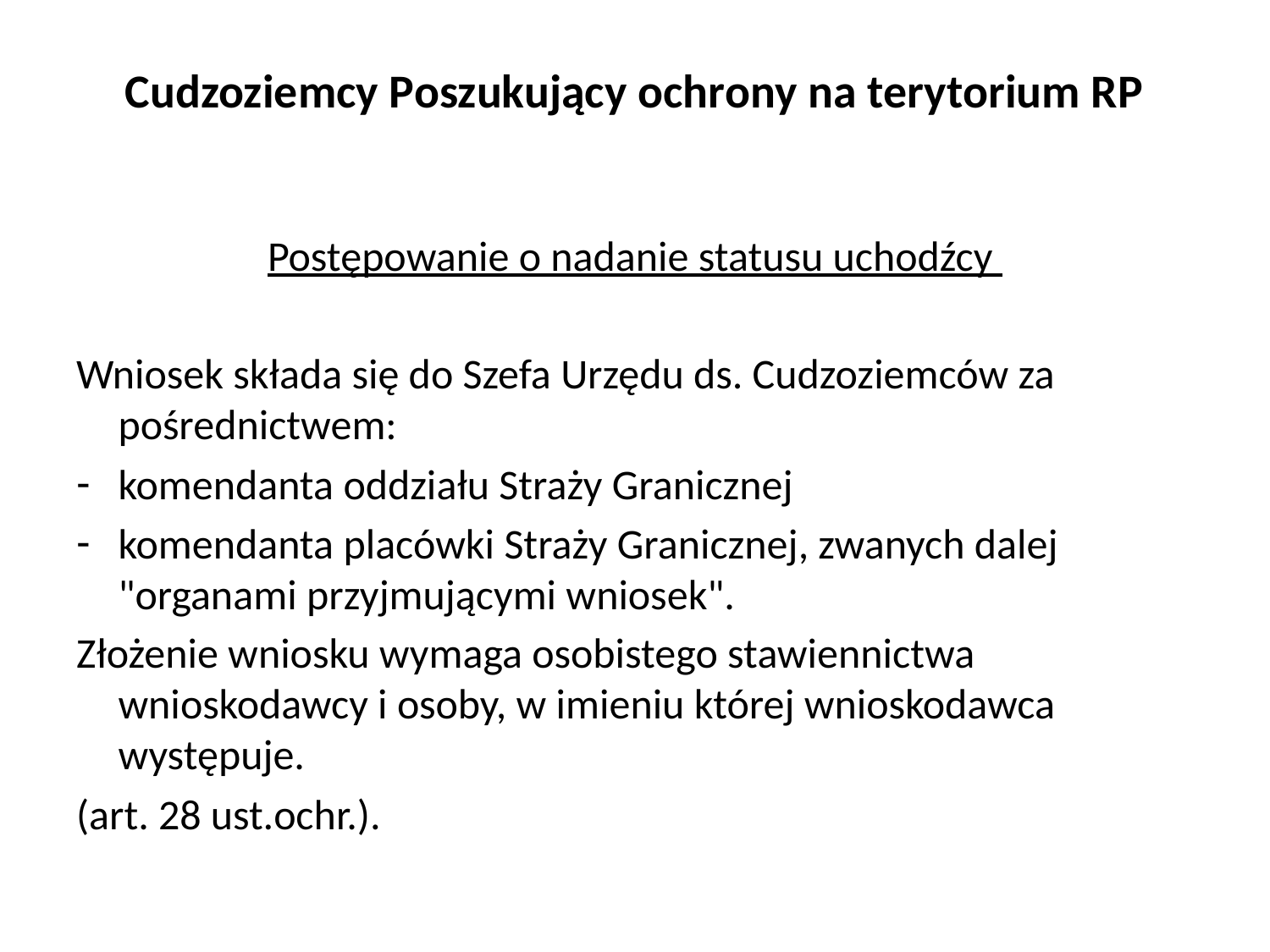

# Cudzoziemcy Poszukujący ochrony na terytorium RP
Postępowanie o nadanie statusu uchodźcy

Wniosek składa się do Szefa Urzędu ds. Cudzoziemców za pośrednictwem:
komendanta oddziału Straży Granicznej
komendanta placówki Straży Granicznej, zwanych dalej "organami przyjmującymi wniosek".
Złożenie wniosku wymaga osobistego stawiennictwa wnioskodawcy i osoby, w imieniu której wnioskodawca występuje.
(art. 28 ust.ochr.).